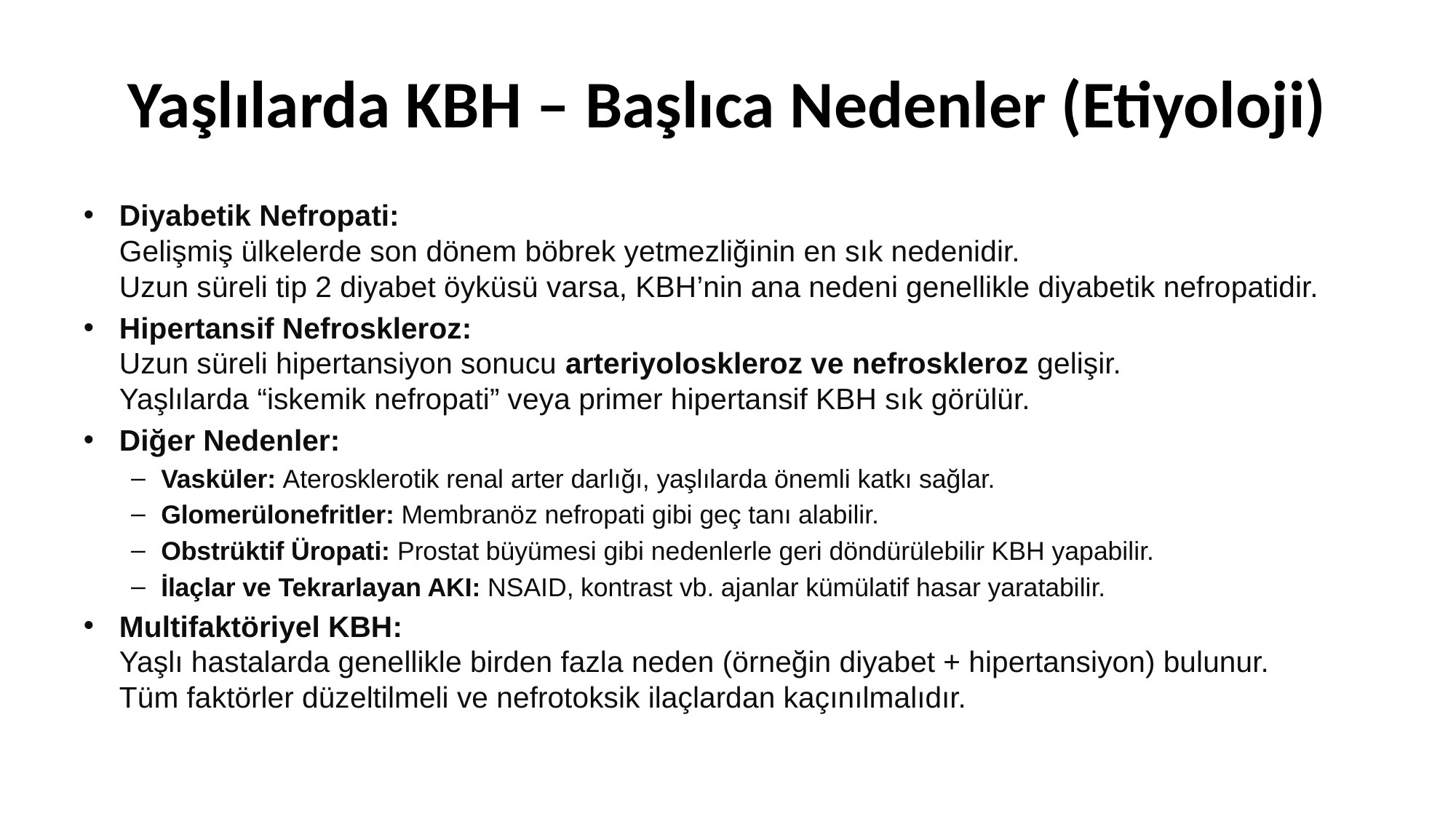

# Yaşlılarda KBH – Başlıca Nedenler (Etiyoloji)
Diyabetik Nefropati:
Gelişmiş ülkelerde son dönem böbrek yetmezliğinin en sık nedenidir.
Uzun süreli tip 2 diyabet öyküsü varsa, KBH’nin ana nedeni genellikle diyabetik nefropatidir.
Hipertansif Nefroskleroz:
Uzun süreli hipertansiyon sonucu arteriyoloskleroz ve nefroskleroz gelişir.
Yaşlılarda “iskemik nefropati” veya primer hipertansif KBH sık görülür.
Diğer Nedenler:
Vasküler: Aterosklerotik renal arter darlığı, yaşlılarda önemli katkı sağlar.
Glomerülonefritler: Membranöz nefropati gibi geç tanı alabilir.
Obstrüktif Üropati: Prostat büyümesi gibi nedenlerle geri döndürülebilir KBH yapabilir.
İlaçlar ve Tekrarlayan AKI: NSAID, kontrast vb. ajanlar kümülatif hasar yaratabilir.
Multifaktöriyel KBH:
Yaşlı hastalarda genellikle birden fazla neden (örneğin diyabet + hipertansiyon) bulunur.
Tüm faktörler düzeltilmeli ve nefrotoksik ilaçlardan kaçınılmalıdır.